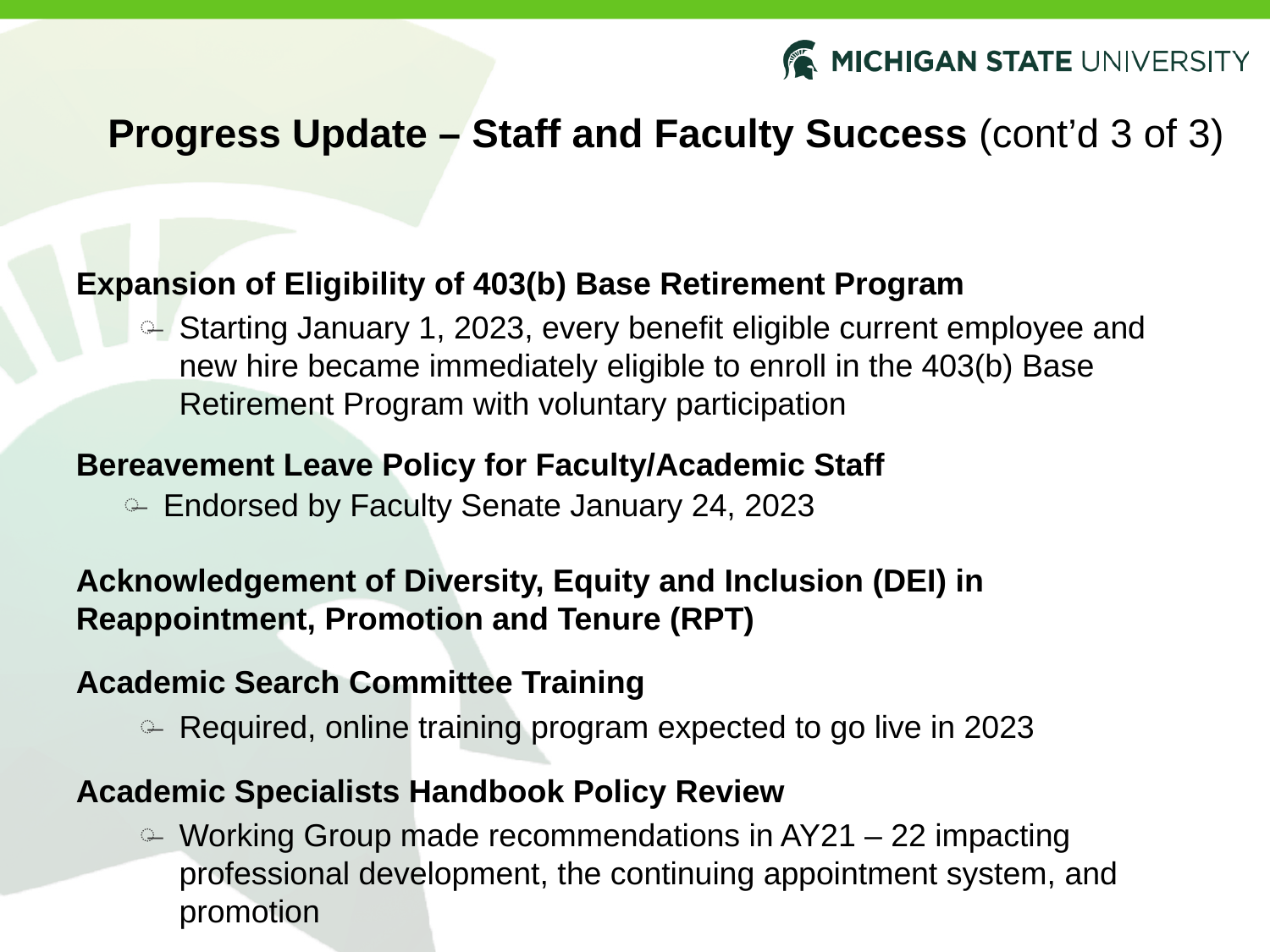

# Progress Update – Staff and Faculty Success (cont’d 3 of 3)
Expansion of Eligibility of 403(b) Base Retirement Program
Starting January 1, 2023, every benefit eligible current employee and new hire became immediately eligible to enroll in the 403(b) Base Retirement Program with voluntary participation

Bereavement Leave Policy for Faculty/Academic Staff
Endorsed by Faculty Senate January 24, 2023

Acknowledgement of Diversity, Equity and Inclusion (DEI) in Reappointment, Promotion and Tenure (RPT)

Academic Search Committee Training
Required, online training program expected to go live in 2023

Academic Specialists Handbook Policy Review
Working Group made recommendations in AY21 – 22 impacting professional development, the continuing appointment system, and promotion